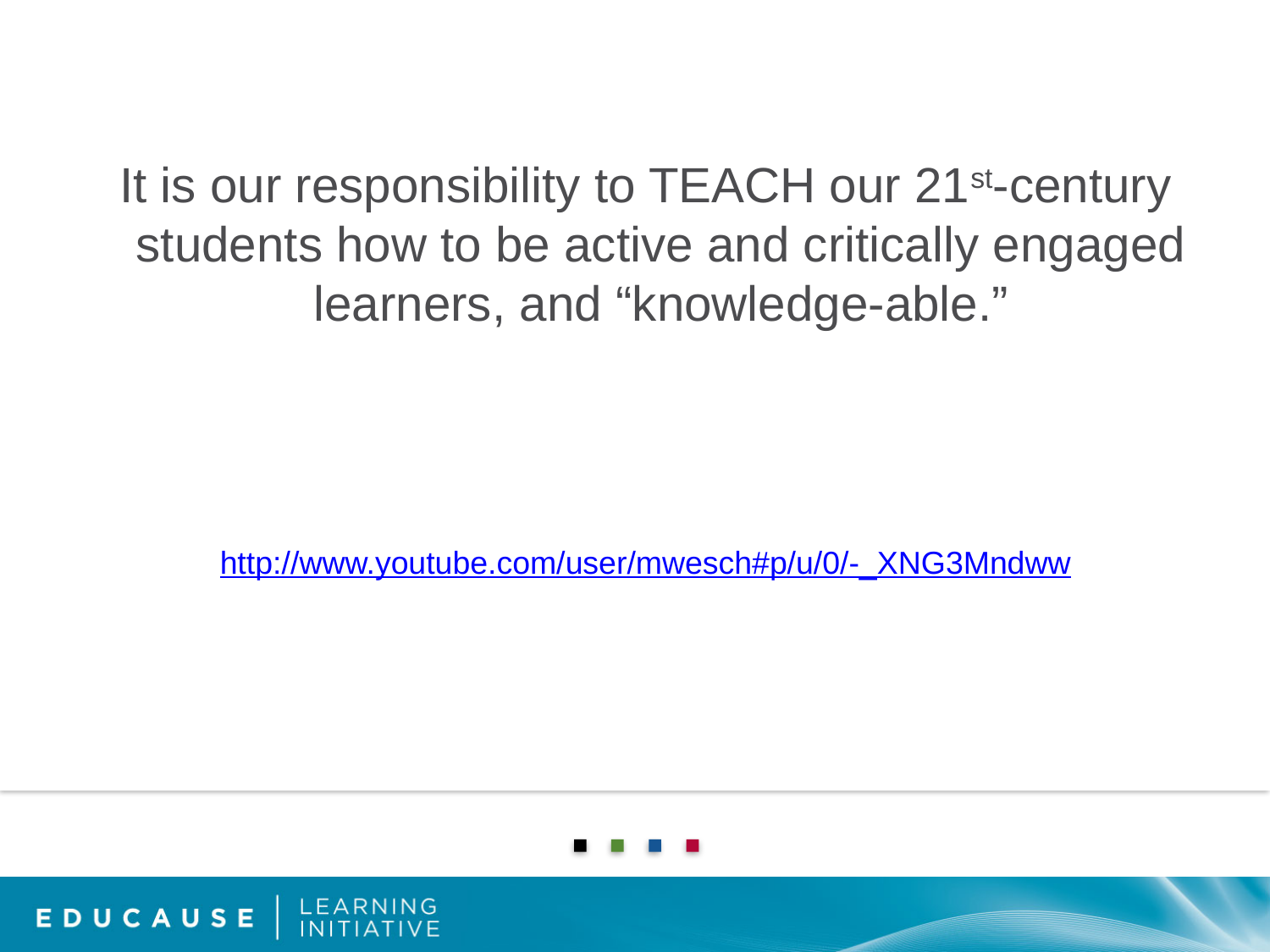

It is our responsibility to TEACH our 21st-century students how to be active and critically engaged learners, and “knowledge-able.”

http://www.youtube.com/user/mwesch#p/u/0/-_XNG3Mndww